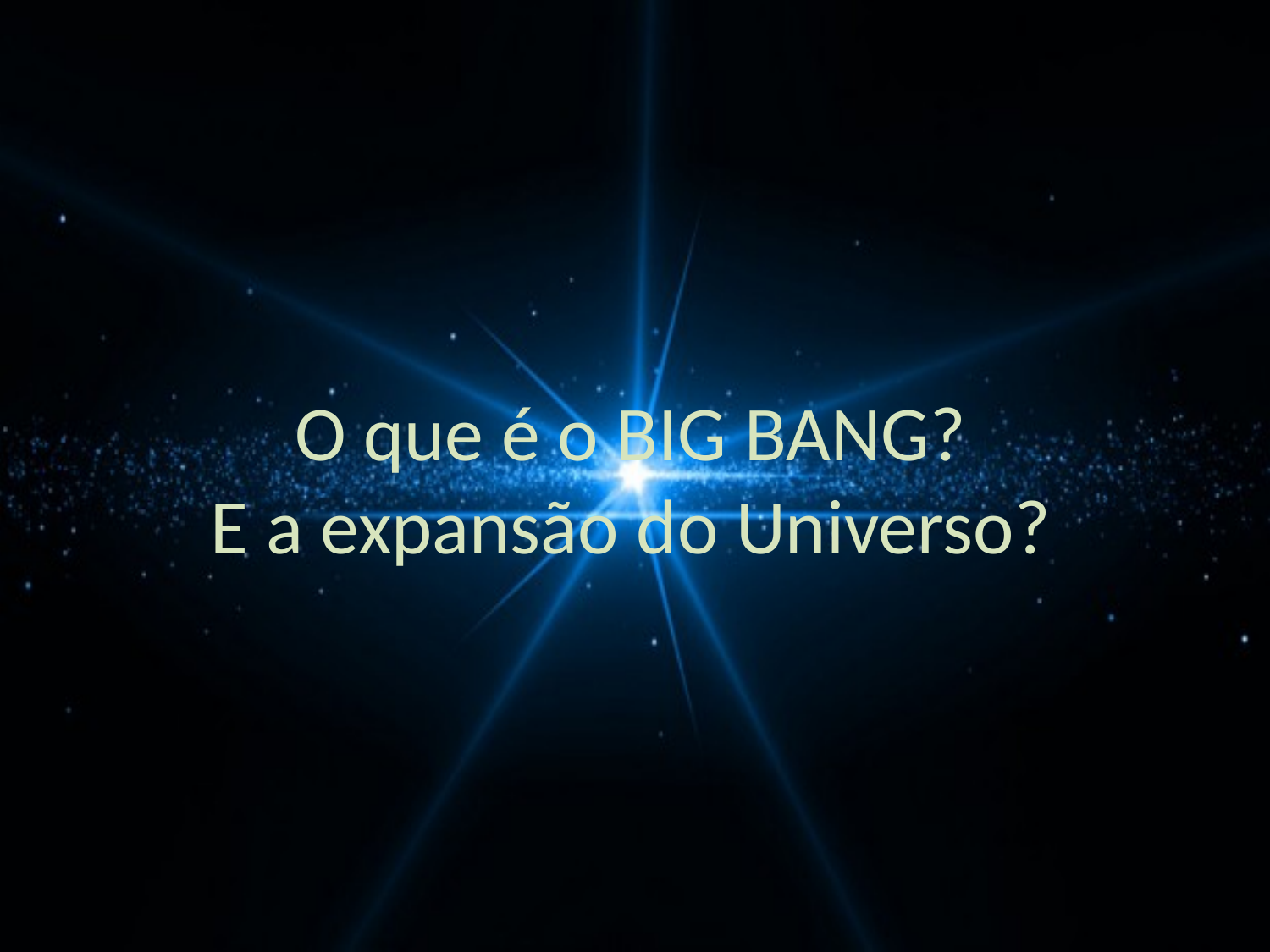

# O que é o BIG BANG? E a expansão do Universo?